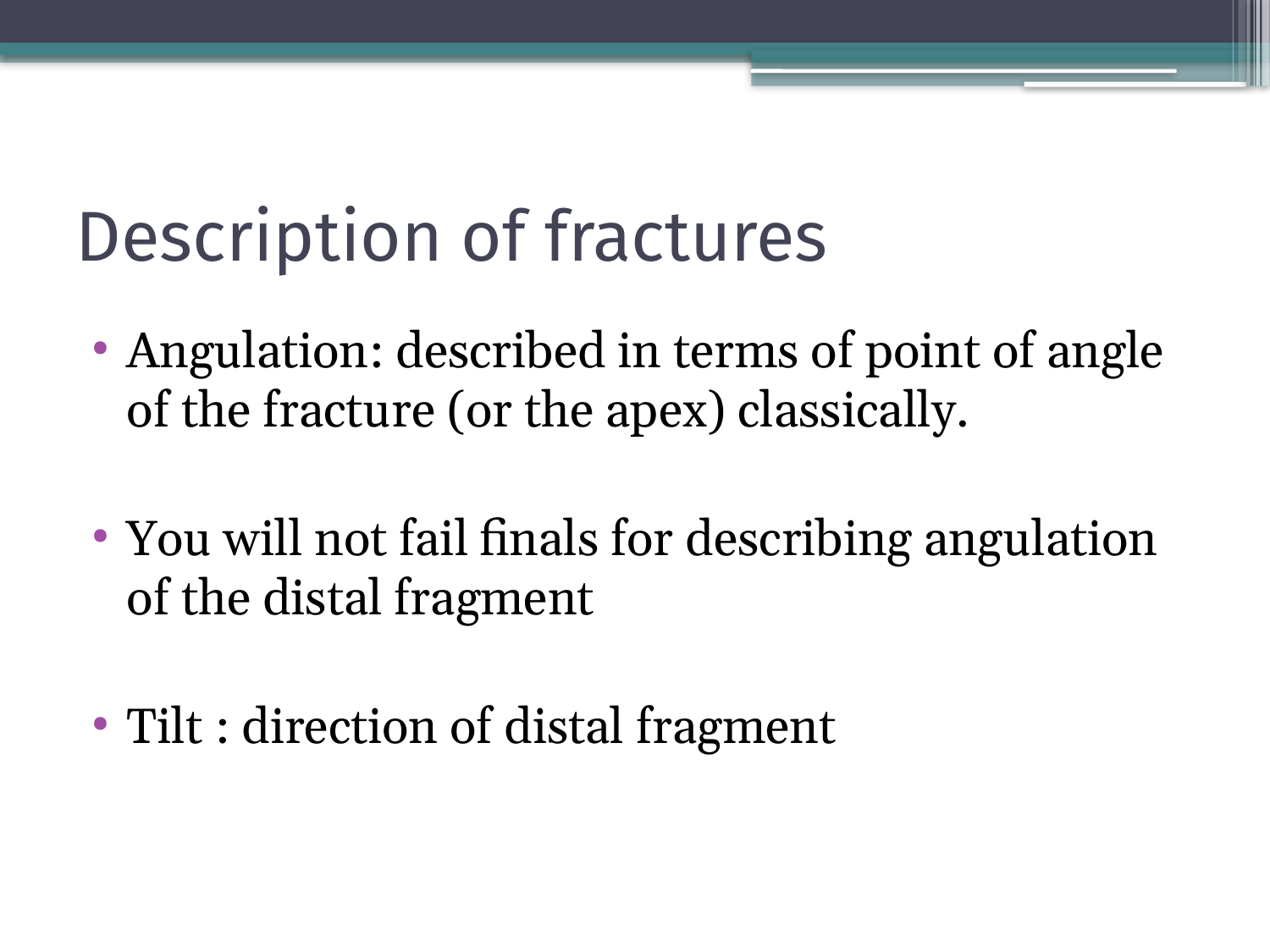

# Description of fractures
Angulation: described in terms of point of angle of the fracture (or the apex) classically.

You will not fail finals for describing angulation of the distal fragment

Tilt : direction of distal fragment